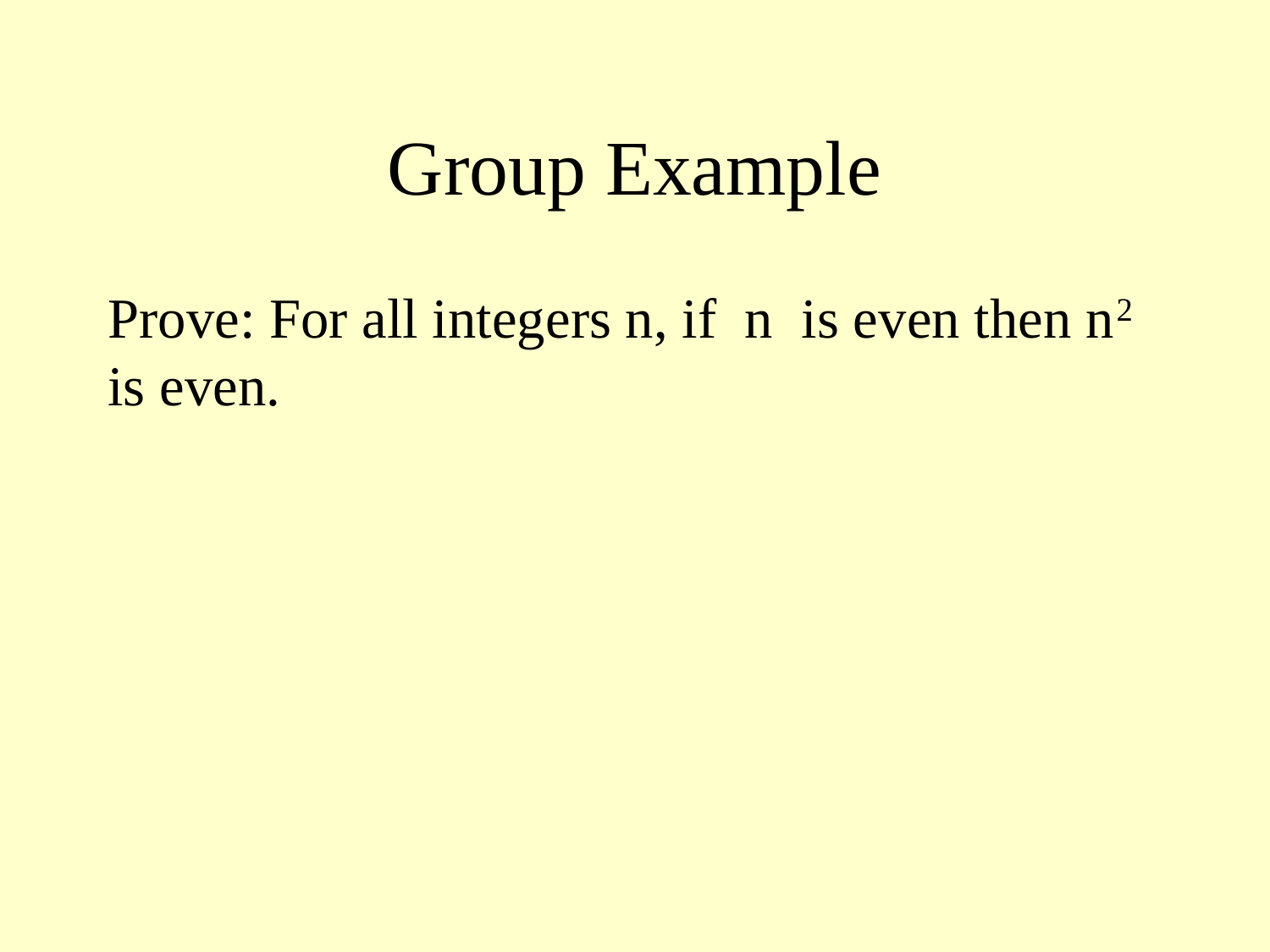

# Group Example
Prove: For all integers n, if  n  is even then n2 is even.